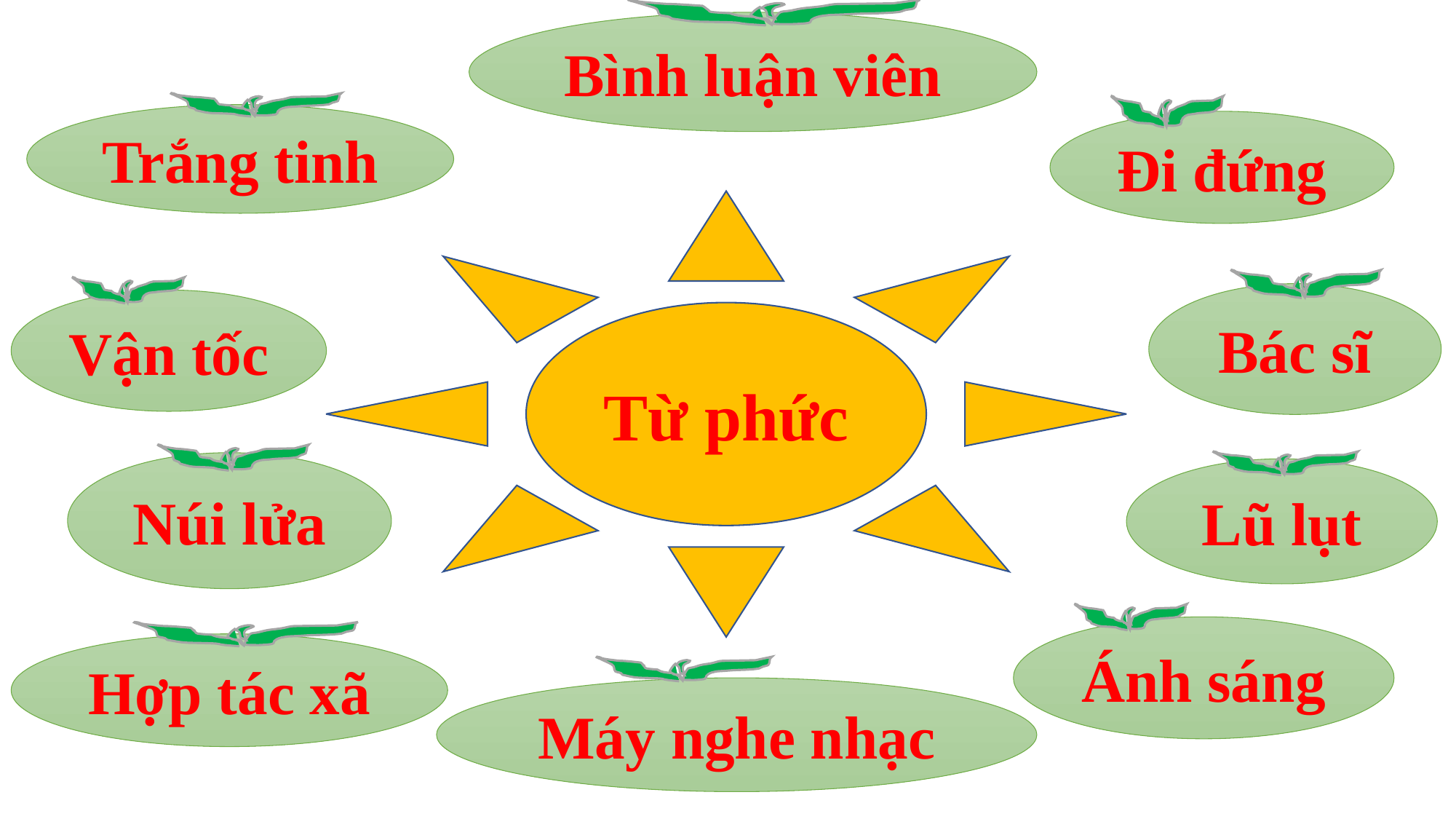

Bình luận viên

Trắng tinh

Đi đứng
Từ phức

Bác sĩ

Vận tốc

Núi lửa

Lũ lụt

Ánh sáng

Hợp tác xã

Máy nghe nhạc